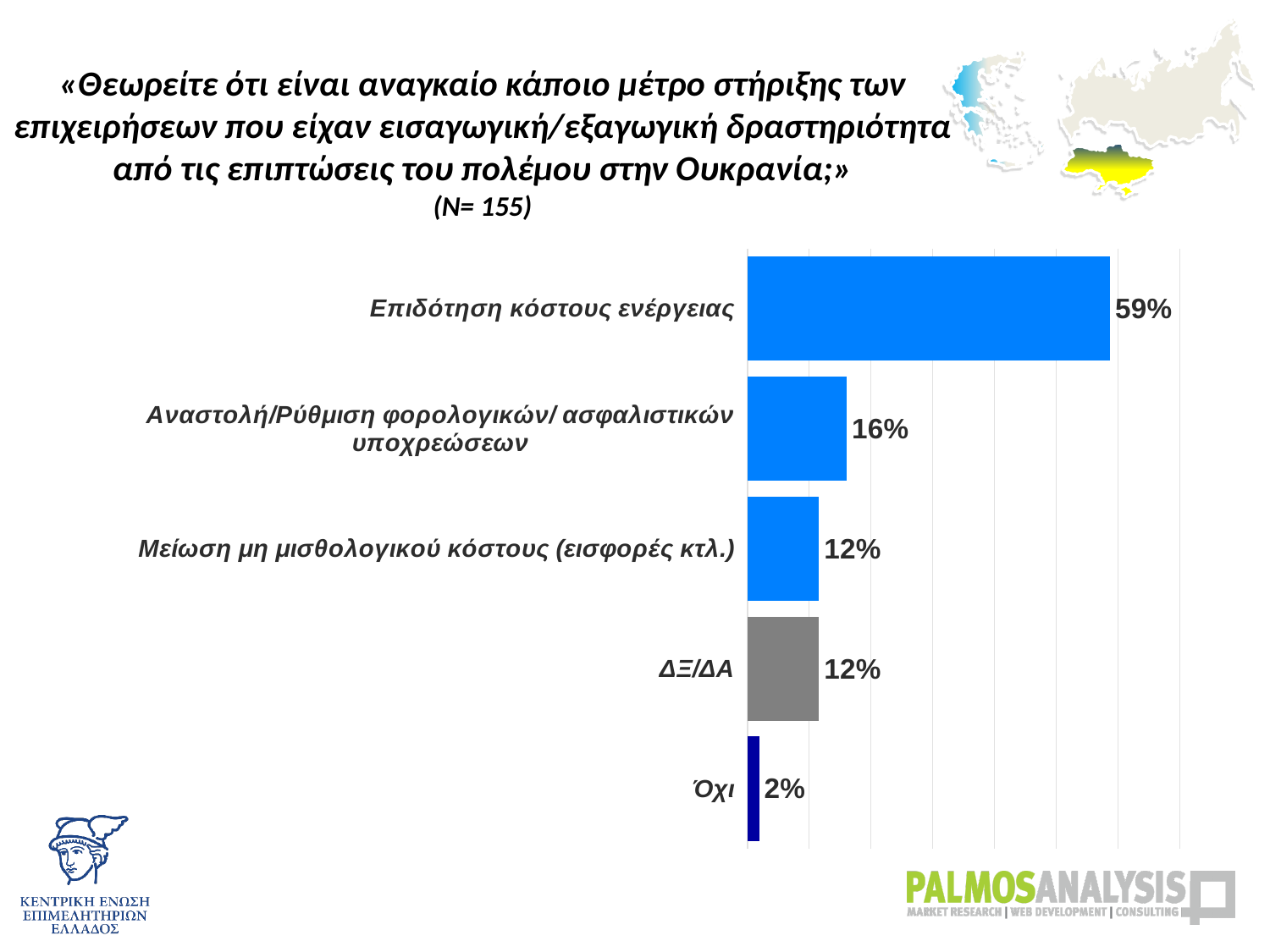

# «Θεωρείτε ότι είναι αναγκαίο κάποιο μέτρο στήριξης των επιχειρήσεων που είχαν εισαγωγική/εξαγωγική δραστηριότητα από τις επιπτώσεις του πολέμου στην Ουκρανία;» (Ν= 155)

### Chart

| Category |   |
|---|---|
| Επιδότηση κόστους ενέργειας | 0.5870967741935 |
| Αναστολή/Ρύθμιση φορολογικών/ ασφαλιστικών υποχρεώσεων | 0.16129032258060022 |
| Μείωση μη μισθολογικού κόστους (εισφορές κτλ.) | 0.11612903225810013 |
| ΔΞ/ΔΑ | 0.11612903225810013 |
| Όχι | 0.019354838709680033 |